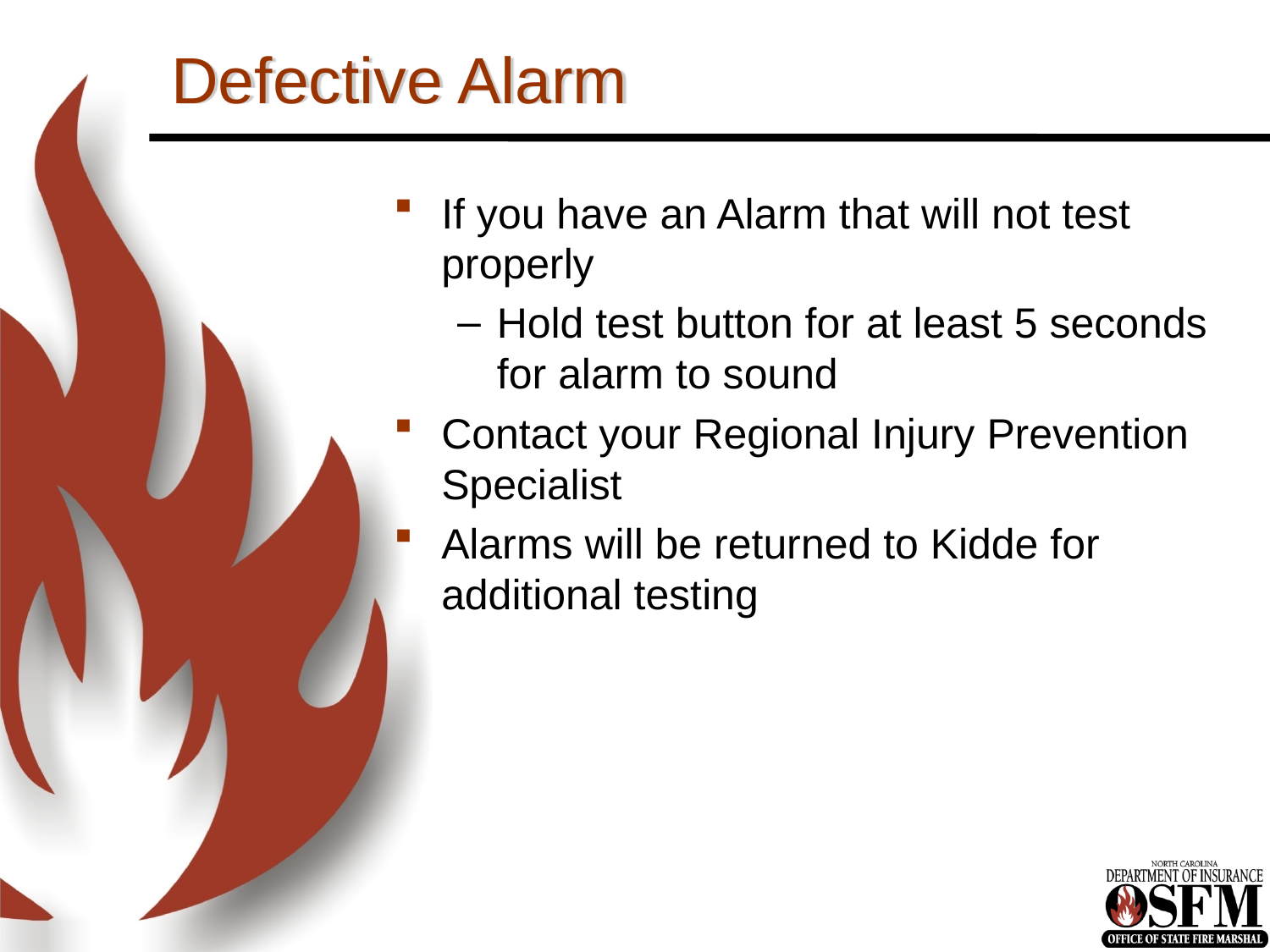

# Defective Alarm
If you have an Alarm that will not test properly
Hold test button for at least 5 seconds for alarm to sound
Contact your Regional Injury Prevention Specialist
Alarms will be returned to Kidde for additional testing